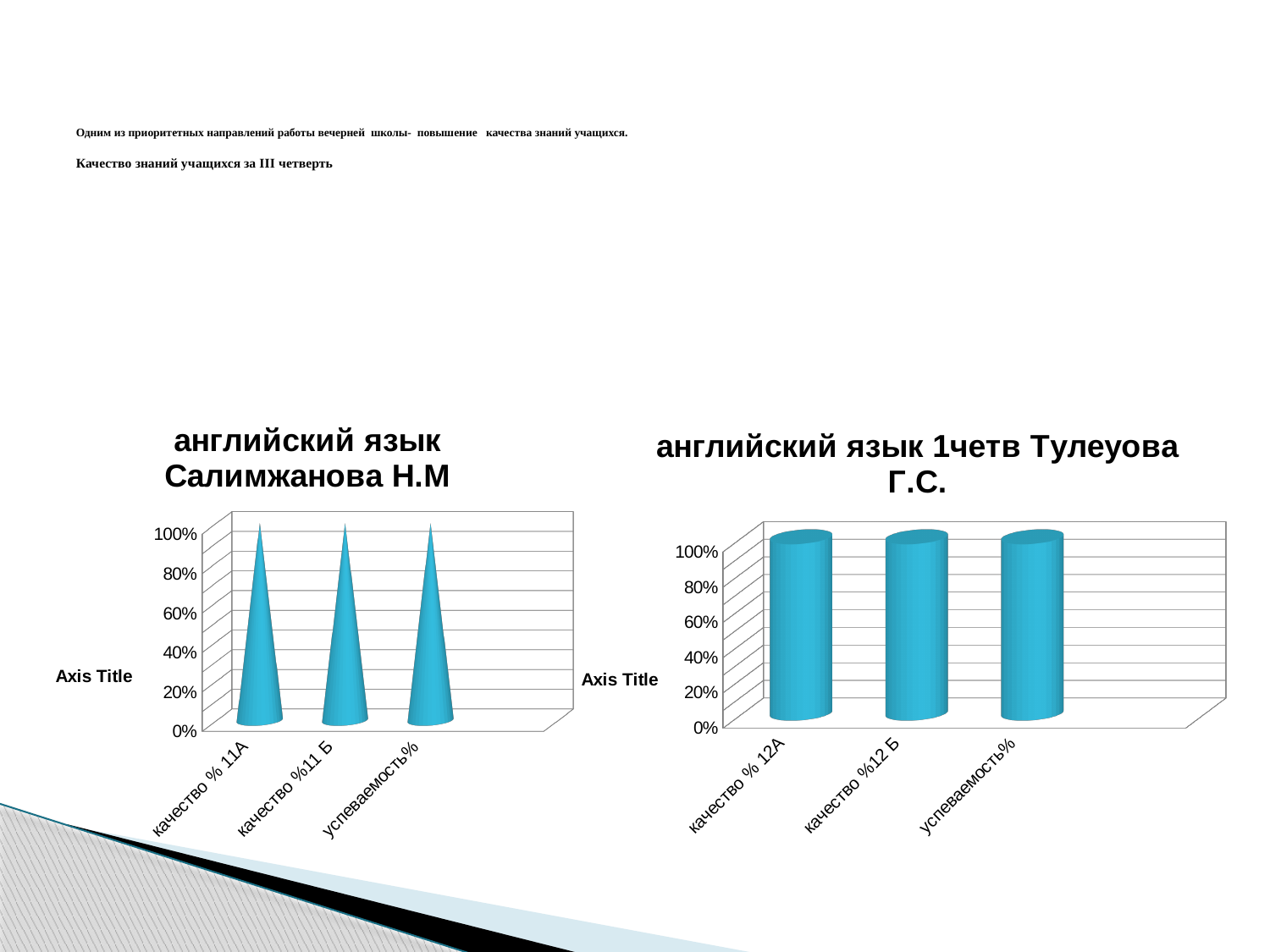

# Одним из приоритетных направлений работы вечерней  школы-  повышение   качества знаний учащихся. Качество знаний учащихся за III четверть

[unsupported chart]

[unsupported chart]